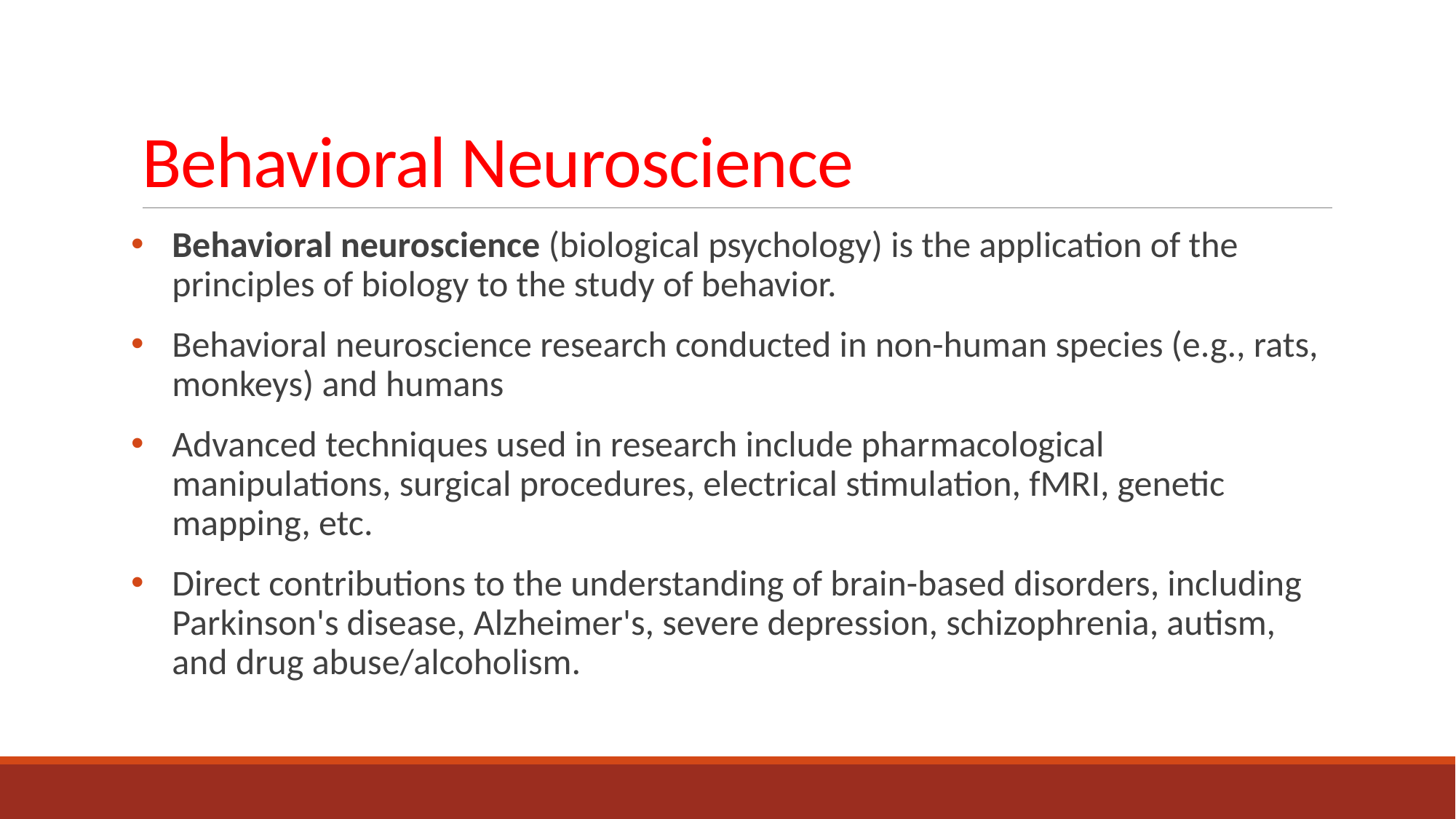

# Behavioral Neuroscience
Behavioral neuroscience (biological psychology) is the application of the principles of biology to the study of behavior.
Behavioral neuroscience research conducted in non-human species (e.g., rats, monkeys) and humans
Advanced techniques used in research include pharmacological manipulations, surgical procedures, electrical stimulation, fMRI, genetic mapping, etc.
Direct contributions to the understanding of brain-based disorders, including Parkinson's disease, Alzheimer's, severe depression, schizophrenia, autism, and drug abuse/alcoholism.